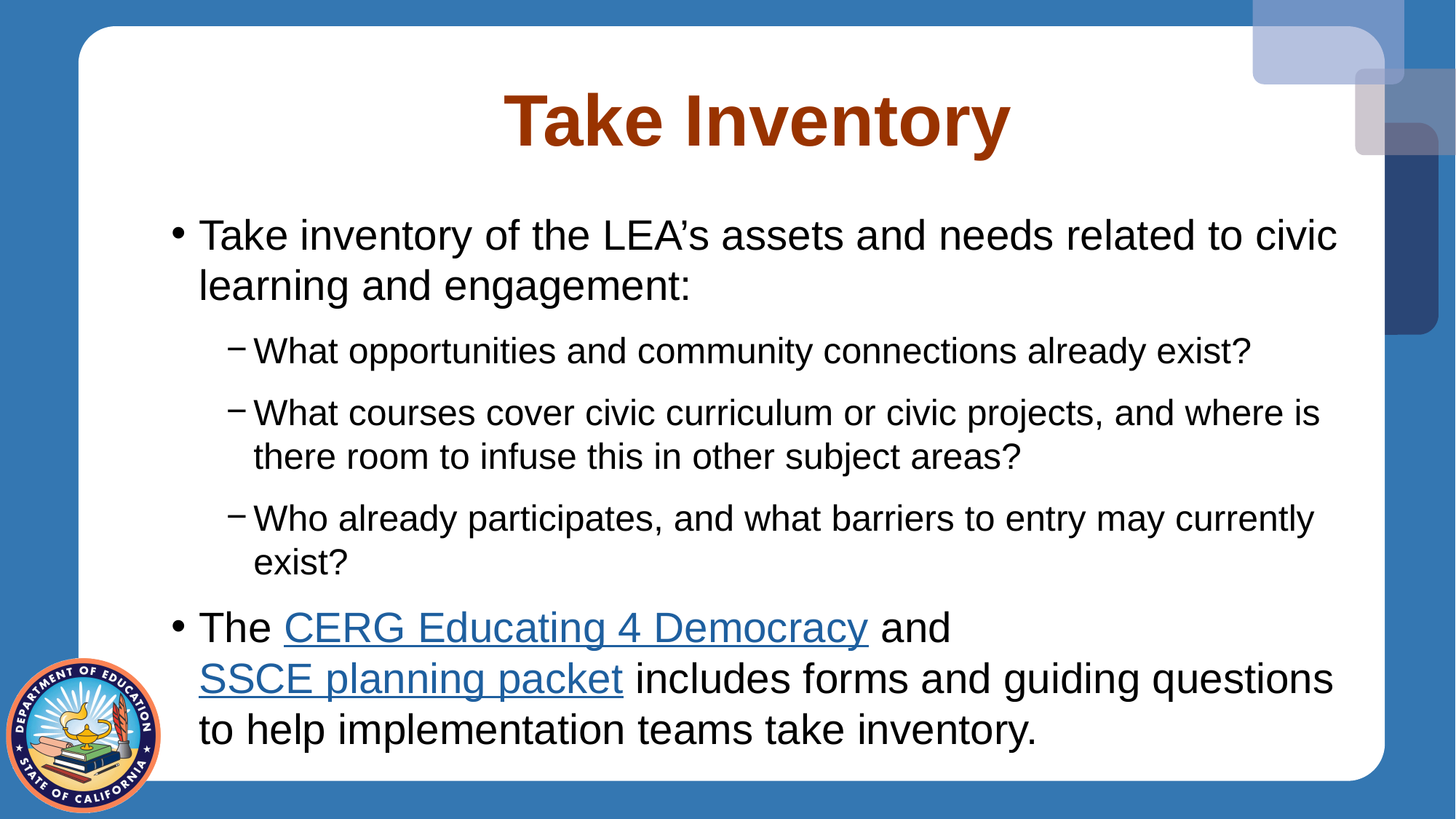

# Take Inventory
Take inventory of the LEA’s assets and needs related to civic learning and engagement:
What opportunities and community connections already exist?
What courses cover civic curriculum or civic projects, and where is there room to infuse this in other subject areas?
Who already participates, and what barriers to entry may currently exist?
The CERG Educating 4 Democracy and SSCE planning packet includes forms and guiding questions to help implementation teams take inventory.